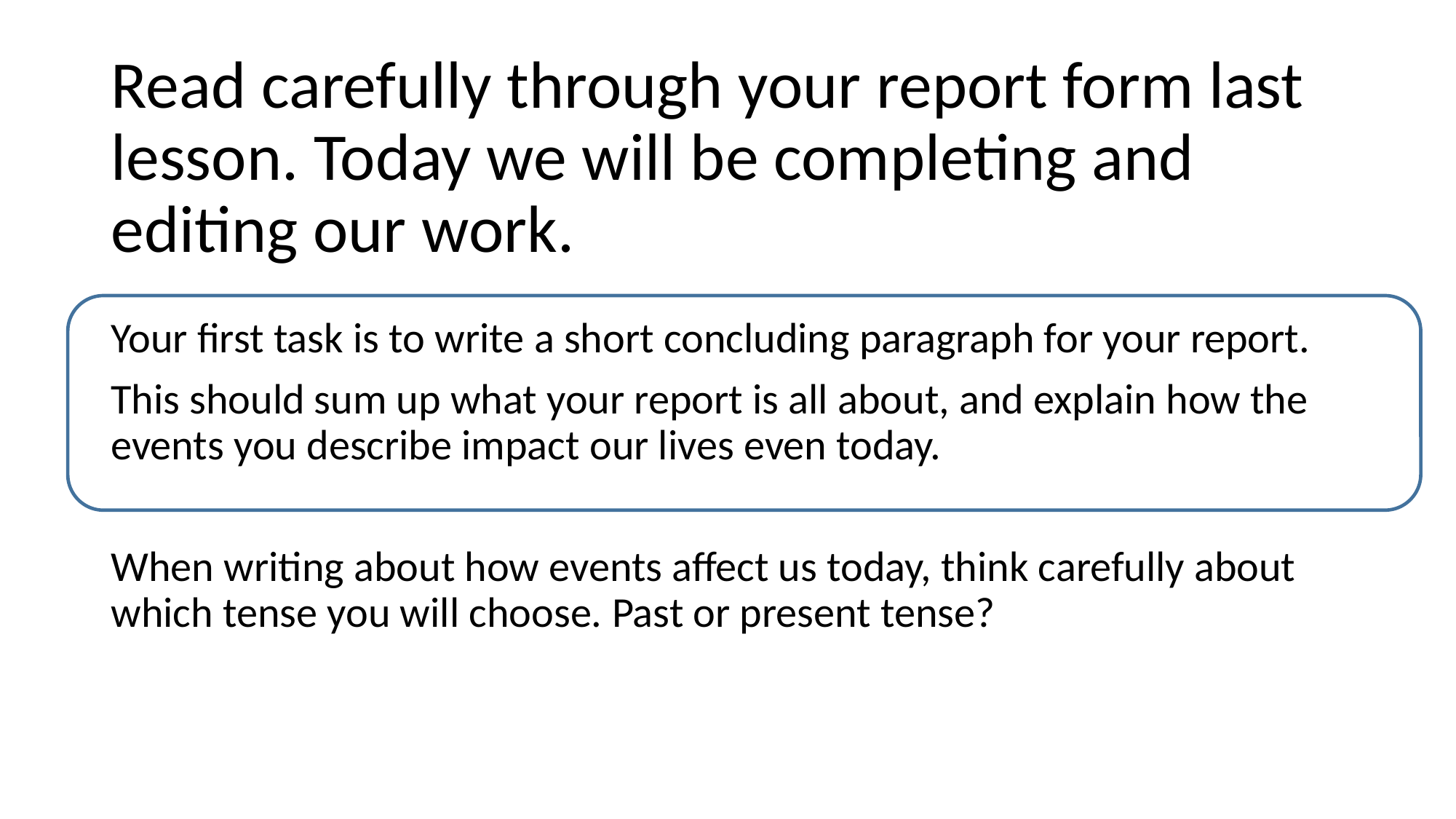

# Read carefully through your report form last lesson. Today we will be completing and editing our work.

Your first task is to write a short concluding paragraph for your report.
This should sum up what your report is all about, and explain how the events you describe impact our lives even today.

When writing about how events affect us today, think carefully about which tense you will choose. Past or present tense?